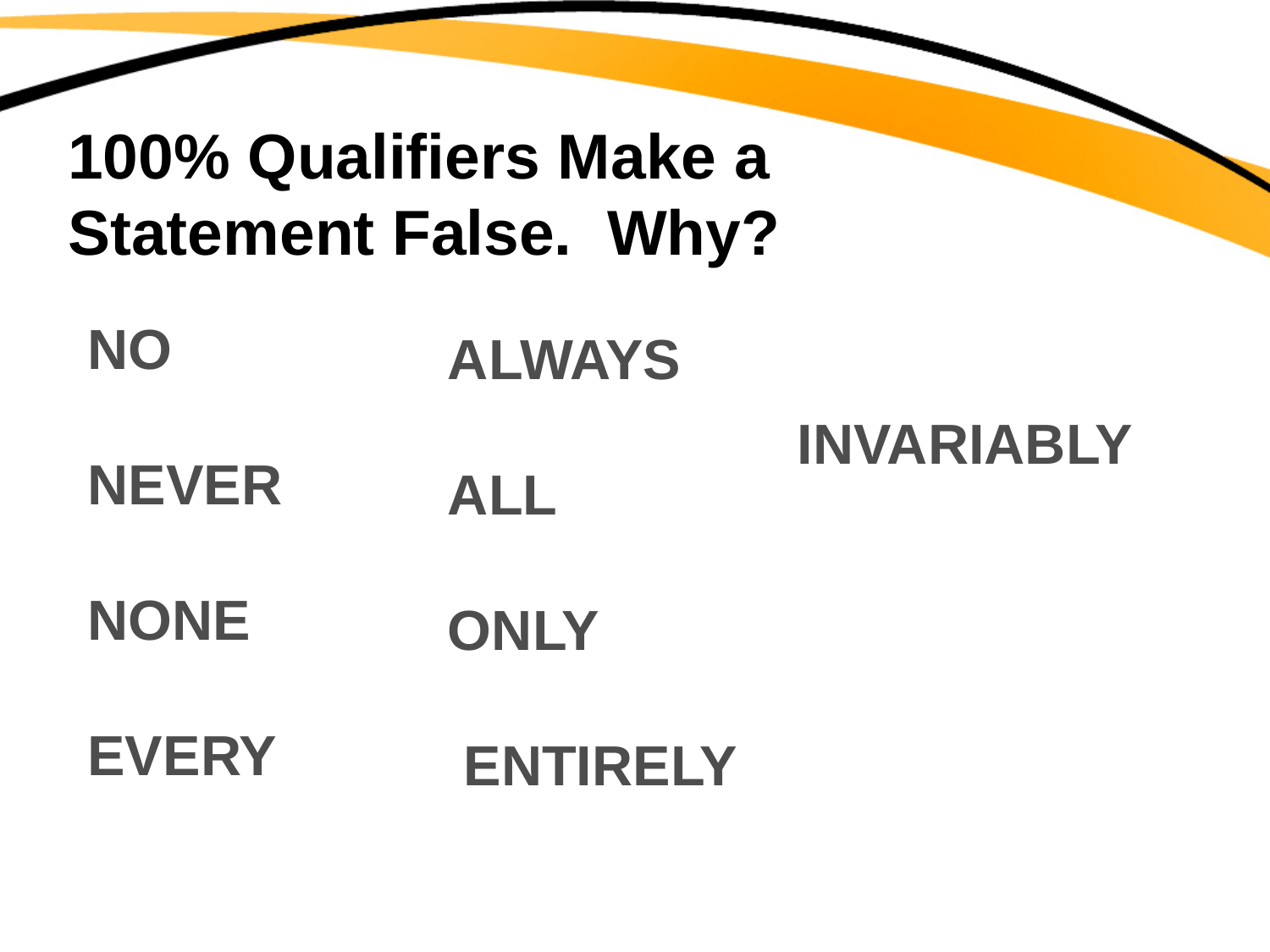

# 100% Qualifiers Make a Statement False.  Why?
NO

NEVER

NONE

EVERY
ALWAYS

ALL

ONLY

 ENTIRELY
INVARIABLY